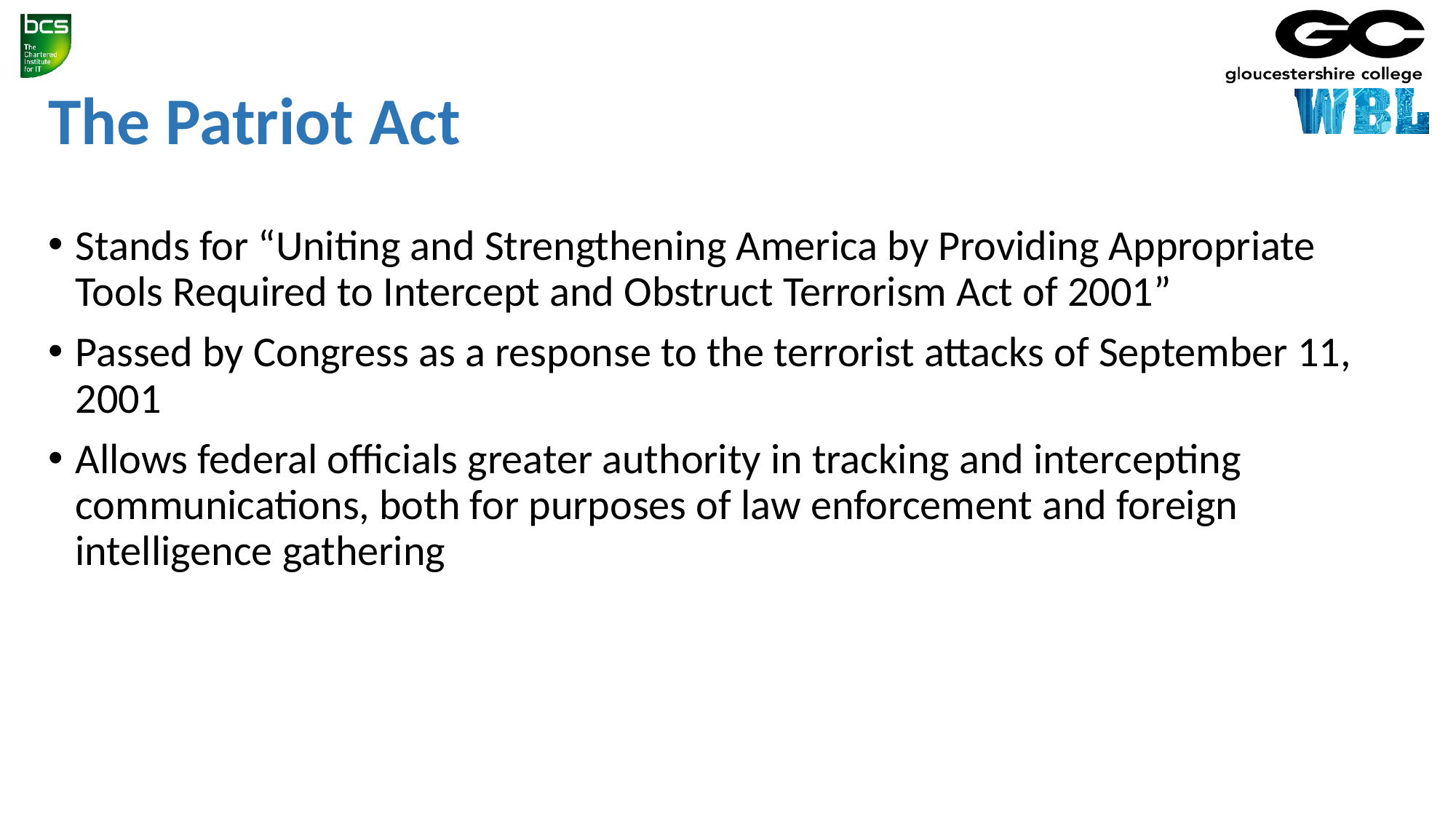

# The Patriot Act
Stands for “Uniting and Strengthening America by Providing Appropriate Tools Required to Intercept and Obstruct Terrorism Act of 2001”
Passed by Congress as a response to the terrorist attacks of September 11, 2001
Allows federal officials greater authority in tracking and intercepting communications, both for purposes of law enforcement and foreign intelligence gathering